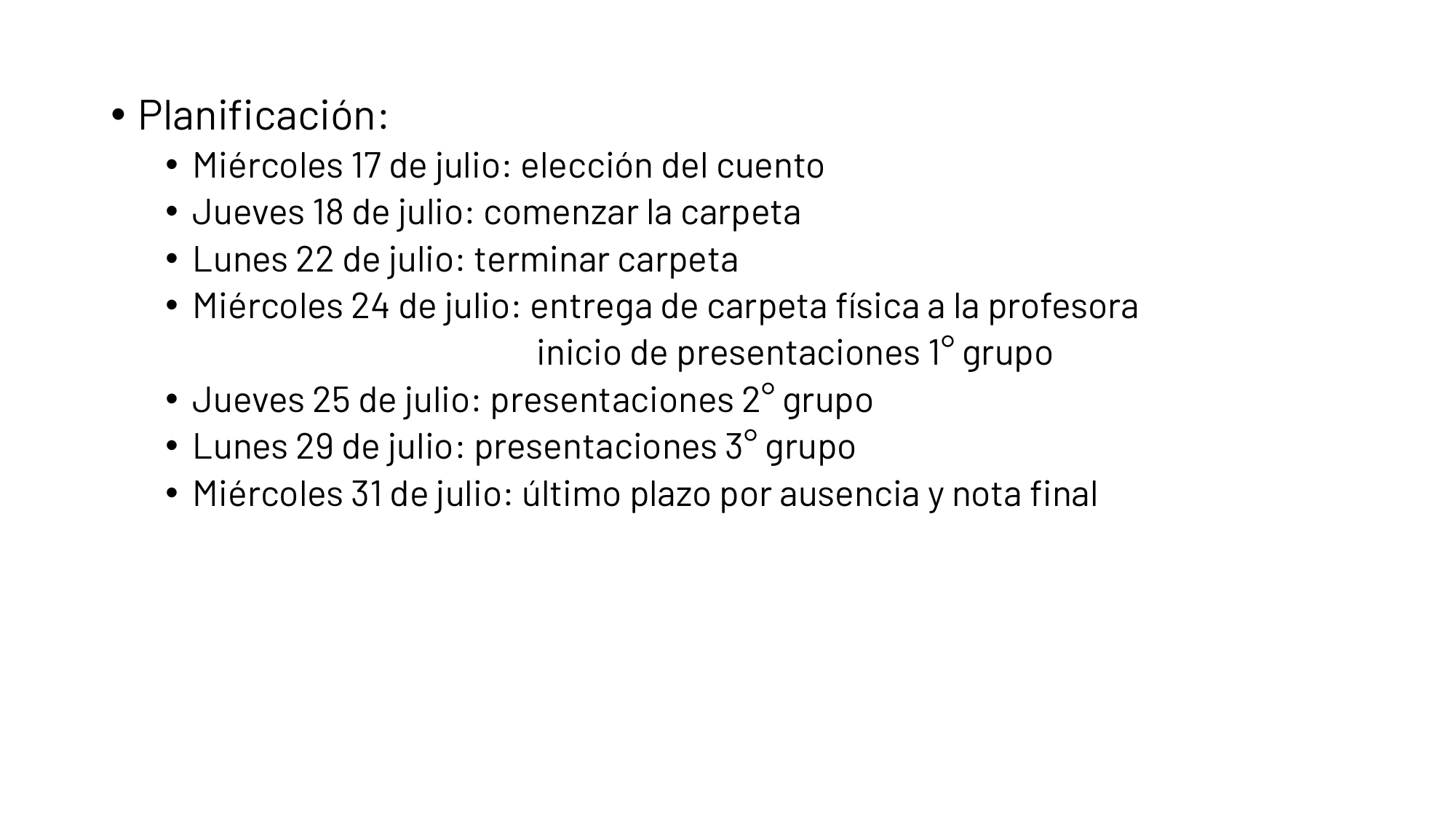

Planificación:
Miércoles 17 de julio: elección del cuento
Jueves 18 de julio: comenzar la carpeta
Lunes 22 de julio: terminar carpeta
Miércoles 24 de julio: entrega de carpeta física a la profesora
        inicio de presentaciones 1° grupo
Jueves 25 de julio: presentaciones 2° grupo
Lunes 29 de julio: presentaciones 3° grupo
Miércoles 31 de julio: último plazo por ausencia y nota final